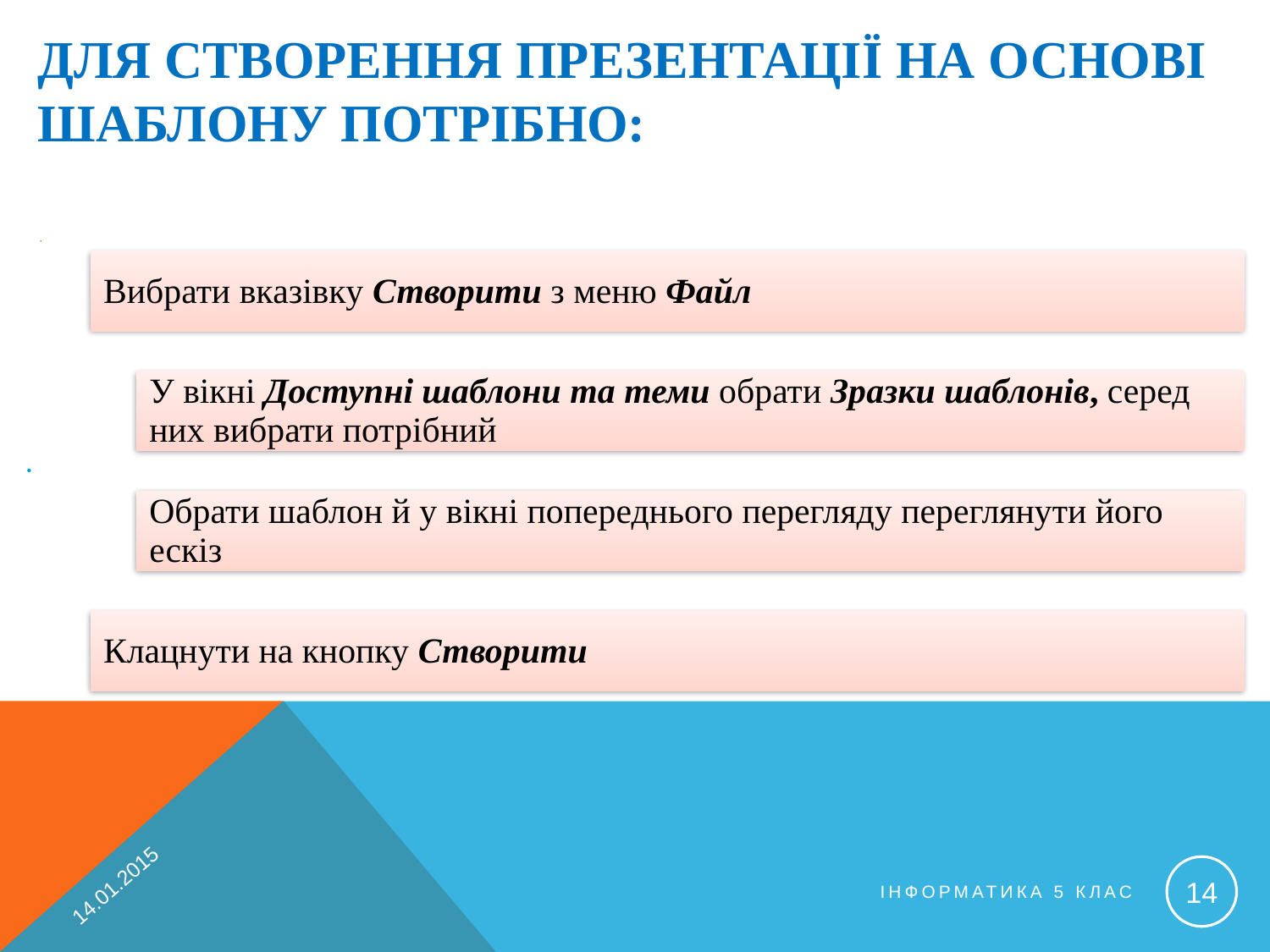

# Для створення презентації на основі шаблону потрібно:
Вибрати вказівку Створити з меню Файл
У вікні Доступні шаблони та теми обрати Зразки шаблонів, серед них вибрати потрібний
Клацнути на кнопку Створити
Обрати шаблон й у вікні попереднього перегляду переглянути його ескіз
14.01.2015
14
Інформатика 5 клас